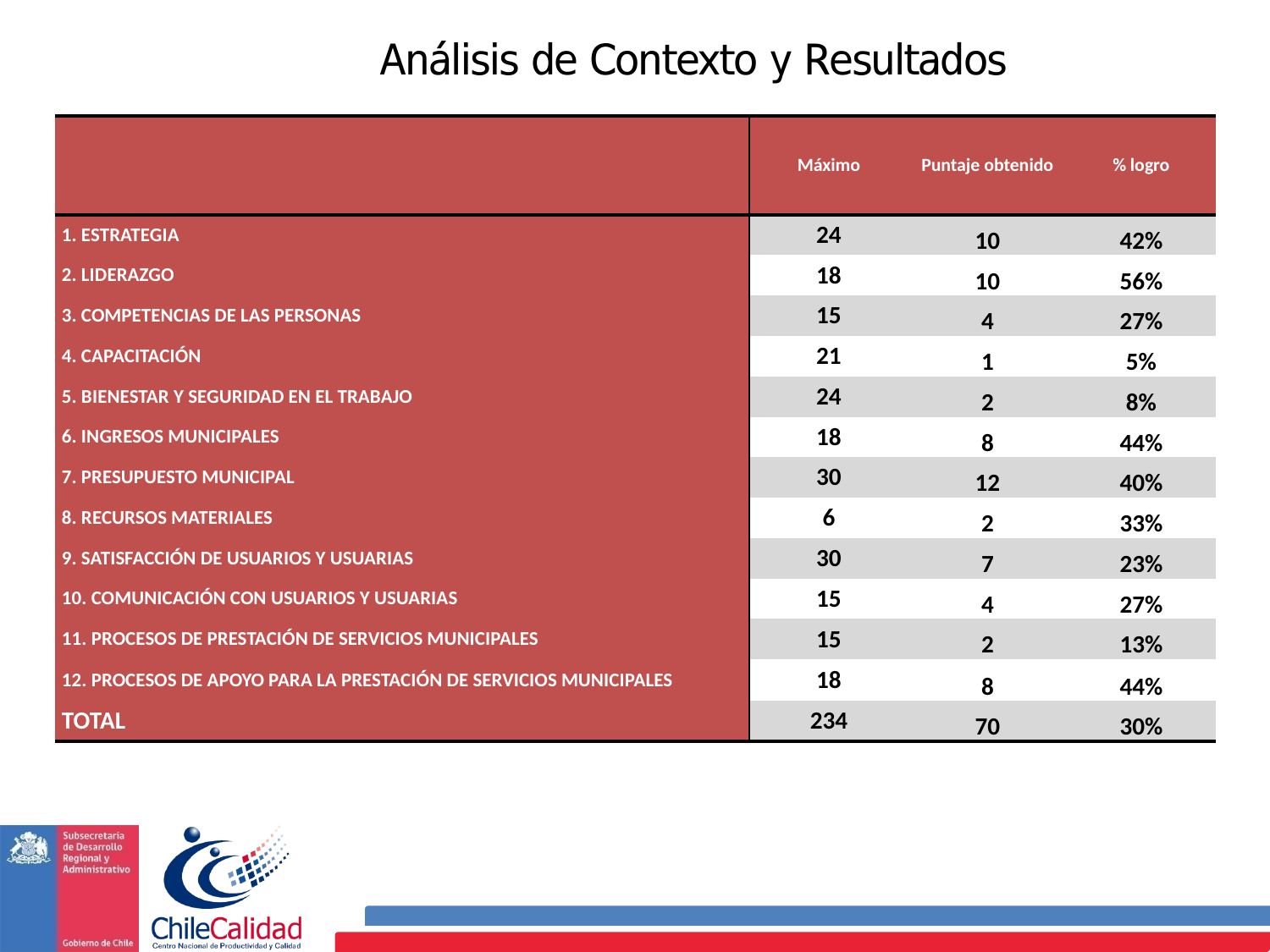

Análisis de Contexto y Resultados
|  | Máximo | Puntaje obtenido | % logro |
| --- | --- | --- | --- |
| 1. ESTRATEGIA | 24 | 10 | 42% |
| 2. LIDERAZGO | 18 | 10 | 56% |
| 3. COMPETENCIAS DE LAS PERSONAS | 15 | 4 | 27% |
| 4. CAPACITACIÓN | 21 | 1 | 5% |
| 5. BIENESTAR Y SEGURIDAD EN EL TRABAJO | 24 | 2 | 8% |
| 6. INGRESOS MUNICIPALES | 18 | 8 | 44% |
| 7. PRESUPUESTO MUNICIPAL | 30 | 12 | 40% |
| 8. RECURSOS MATERIALES | 6 | 2 | 33% |
| 9. SATISFACCIÓN DE USUARIOS Y USUARIAS | 30 | 7 | 23% |
| 10. COMUNICACIÓN CON USUARIOS Y USUARIAS | 15 | 4 | 27% |
| 11. PROCESOS DE PRESTACIÓN DE SERVICIOS MUNICIPALES | 15 | 2 | 13% |
| 12. PROCESOS DE APOYO PARA LA PRESTACIÓN DE SERVICIOS MUNICIPALES | 18 | 8 | 44% |
| TOTAL | 234 | 70 | 30% |